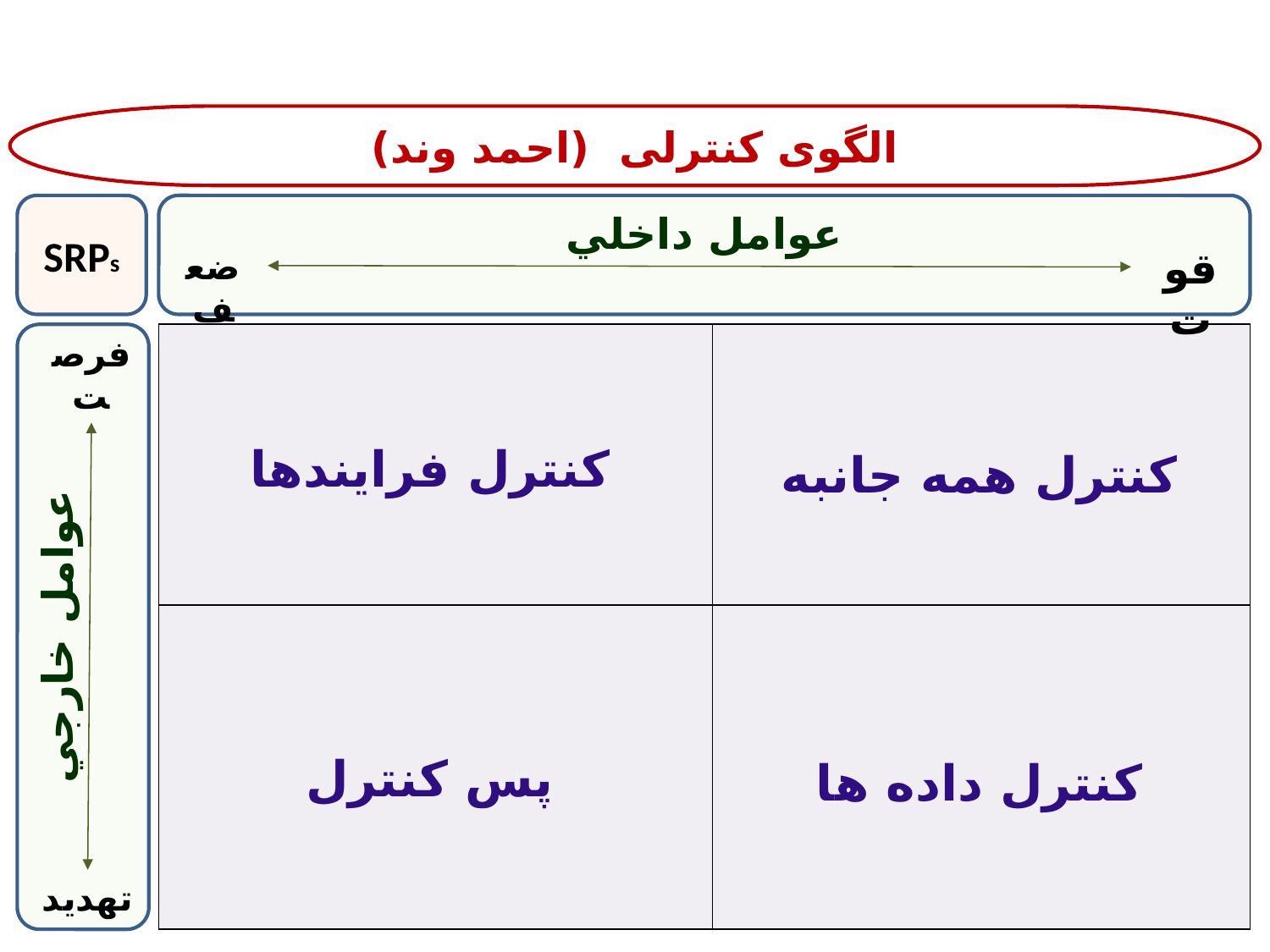

الگوی کنترلی  (احمد وند)
SRPs

عوامل داخلي
قوت
ضعف
کنترل فرایندها
|  |  |
| --- | --- |
|  |  |
فرصت
کنترل همه جانبه

عوامل خارجي
پس کنترل
کنترل داده ها
تهديد